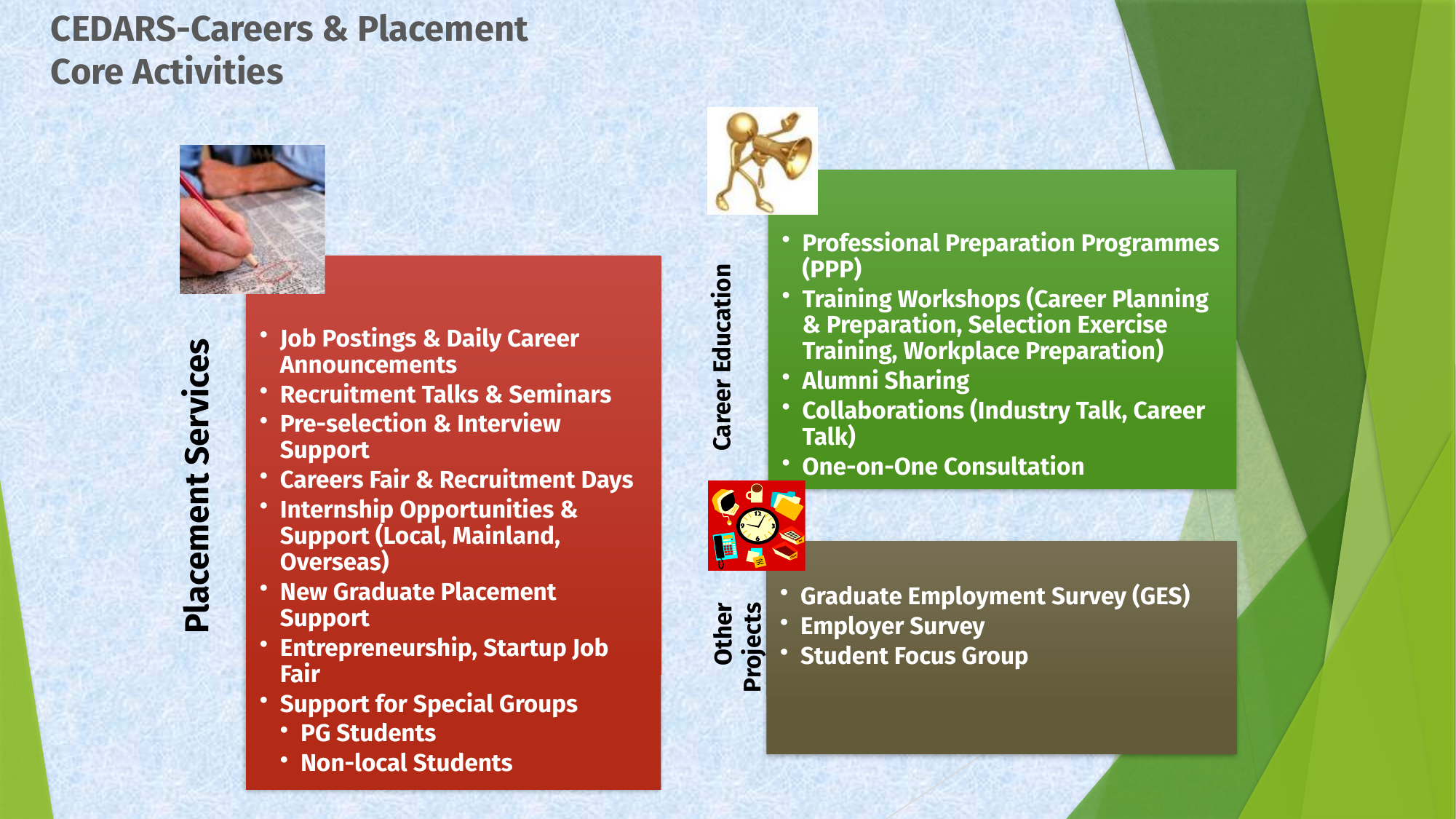

# CEDARS-Careers & Placement Core Activities
Career Education

Professional Preparation Programmes (PPP)
Training Workshops (Career Planning & Preparation, Selection Exercise Training, Workplace Preparation)
Alumni Sharing
Collaborations (Industry Talk, Career Talk)
One-on-One Consultation
Placement Services
Job Postings & Daily Career Announcements
Recruitment Talks & Seminars
Pre-selection & Interview Support
Careers Fair & Recruitment Days
Internship Opportunities & Support (Local, Mainland, Overseas)
New Graduate Placement Support
Entrepreneurship, Startup Job Fair
Support for Special Groups
PG Students
Non-local Students

Graduate Employment Survey (GES)
Employer Survey
Student Focus Group
Other Projects

7